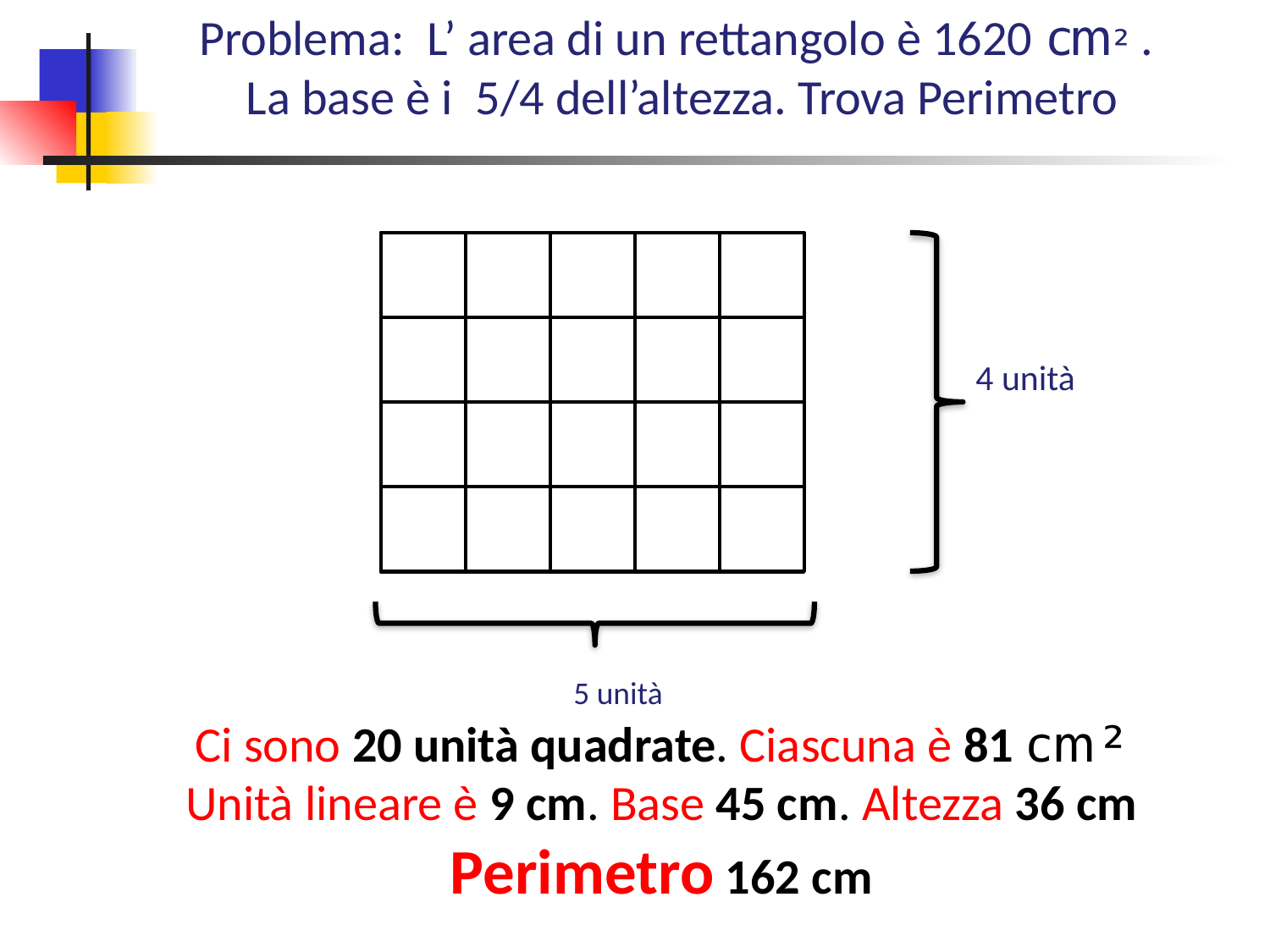

Problema:  L’ area di un rettangolo è 1620 cm² .
La base è i  5/4 dell’altezza. Trova Perimetro

4 unità

5 unità
Ci sono 20 unità quadrate. Ciascuna è 81 cm²
Unità lineare è 9 cm. Base 45 cm. Altezza 36 cm
Perimetro 162 cm